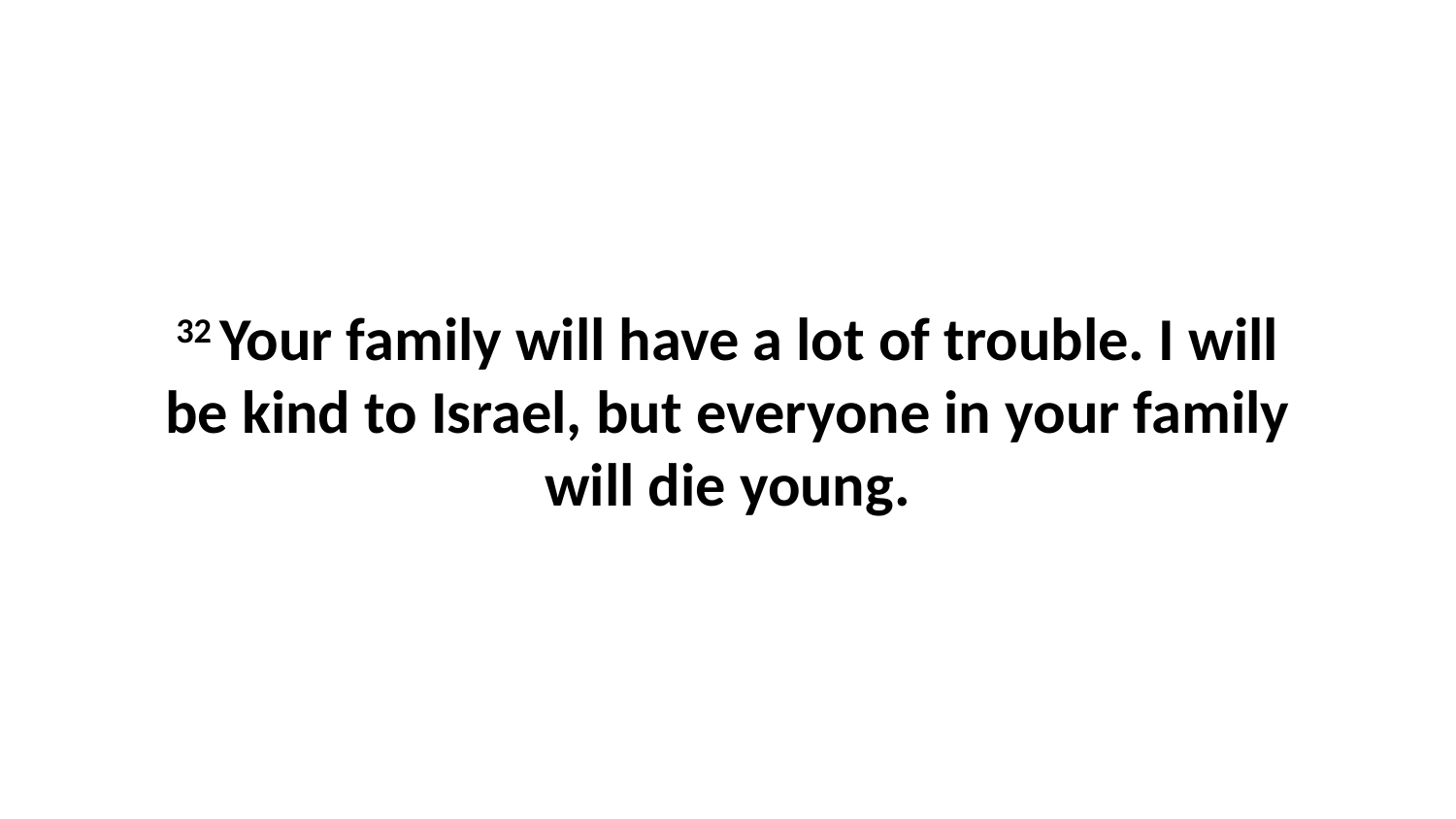

32 Your family will have a lot of trouble. I will be kind to Israel, but everyone in your family will die young.